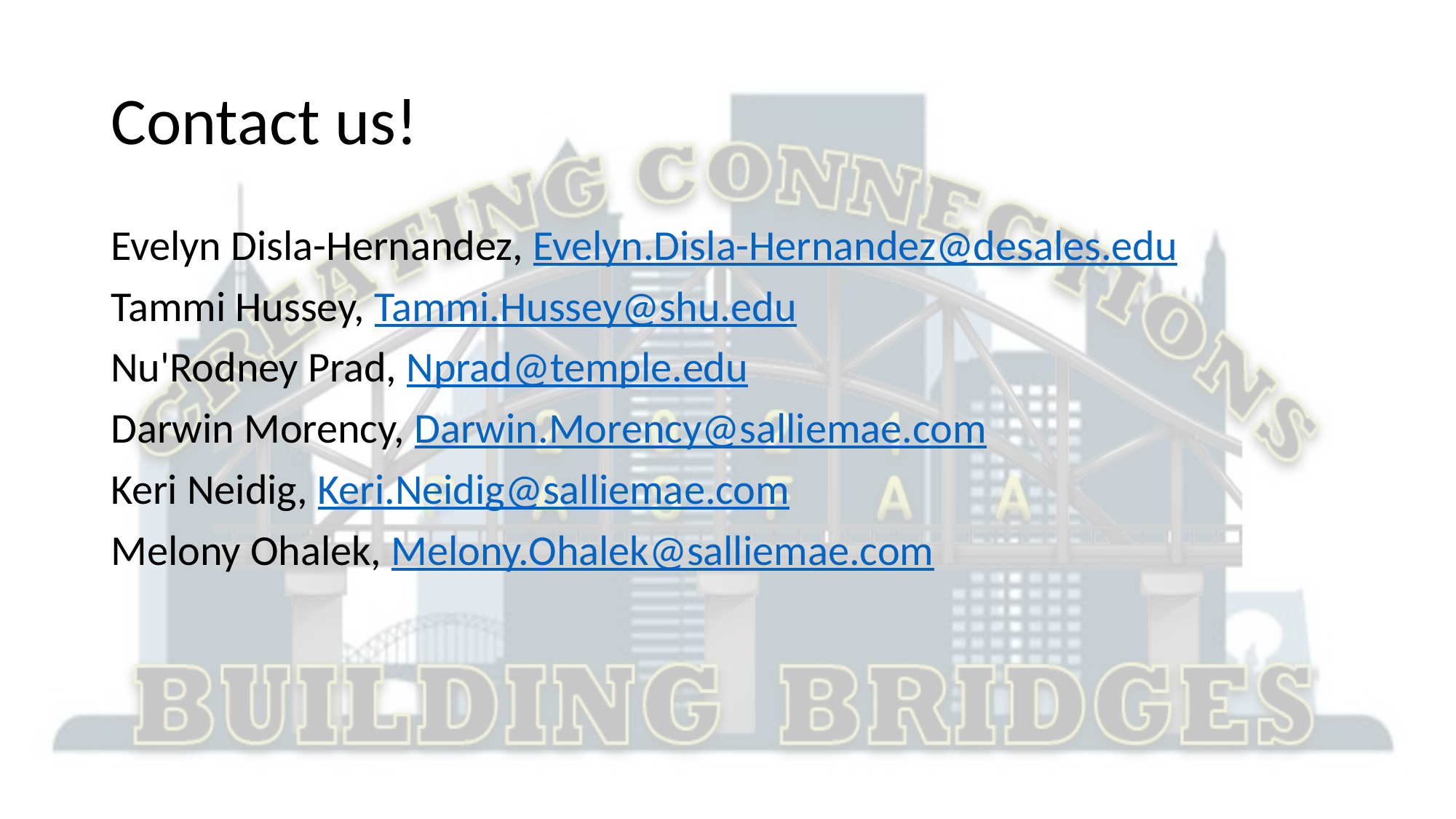

# Contact us!
Evelyn Disla-Hernandez, Evelyn.Disla-Hernandez@desales.edu
Tammi Hussey, Tammi.Hussey@shu.edu
Nu'Rodney Prad, Nprad@temple.edu
Darwin Morency, Darwin.Morency@salliemae.com
Keri Neidig, Keri.Neidig@salliemae.com
Melony Ohalek, Melony.Ohalek@salliemae.com